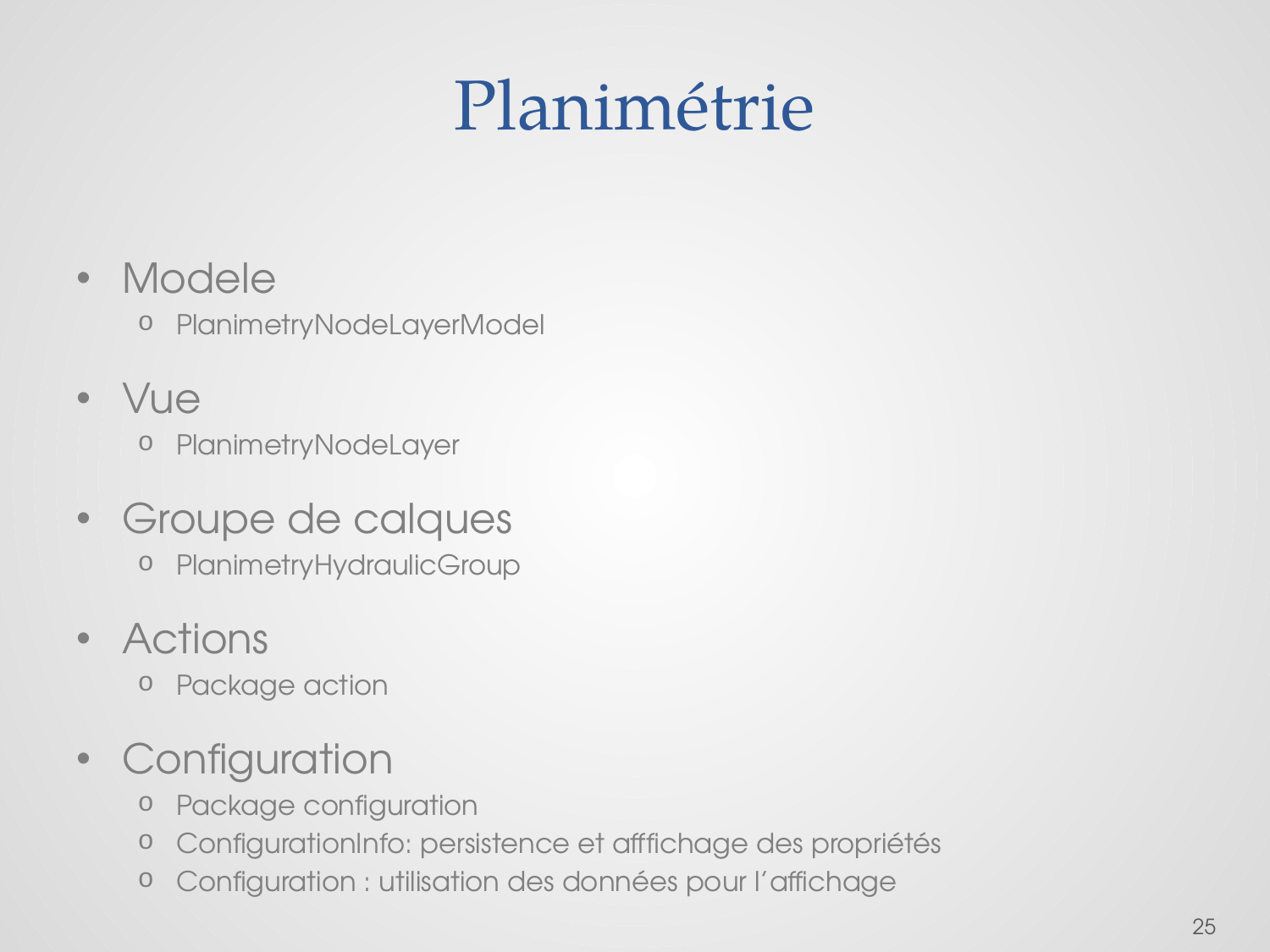

# Planimétrie
Modele
PlanimetryNodeLayerModel
Vue
PlanimetryNodeLayer
Groupe de calques
PlanimetryHydraulicGroup
Actions
Package action
Configuration
Package configuration
ConfigurationInfo: persistence et afffichage des propriétés
Configuration : utilisation des données pour l’affichage
25